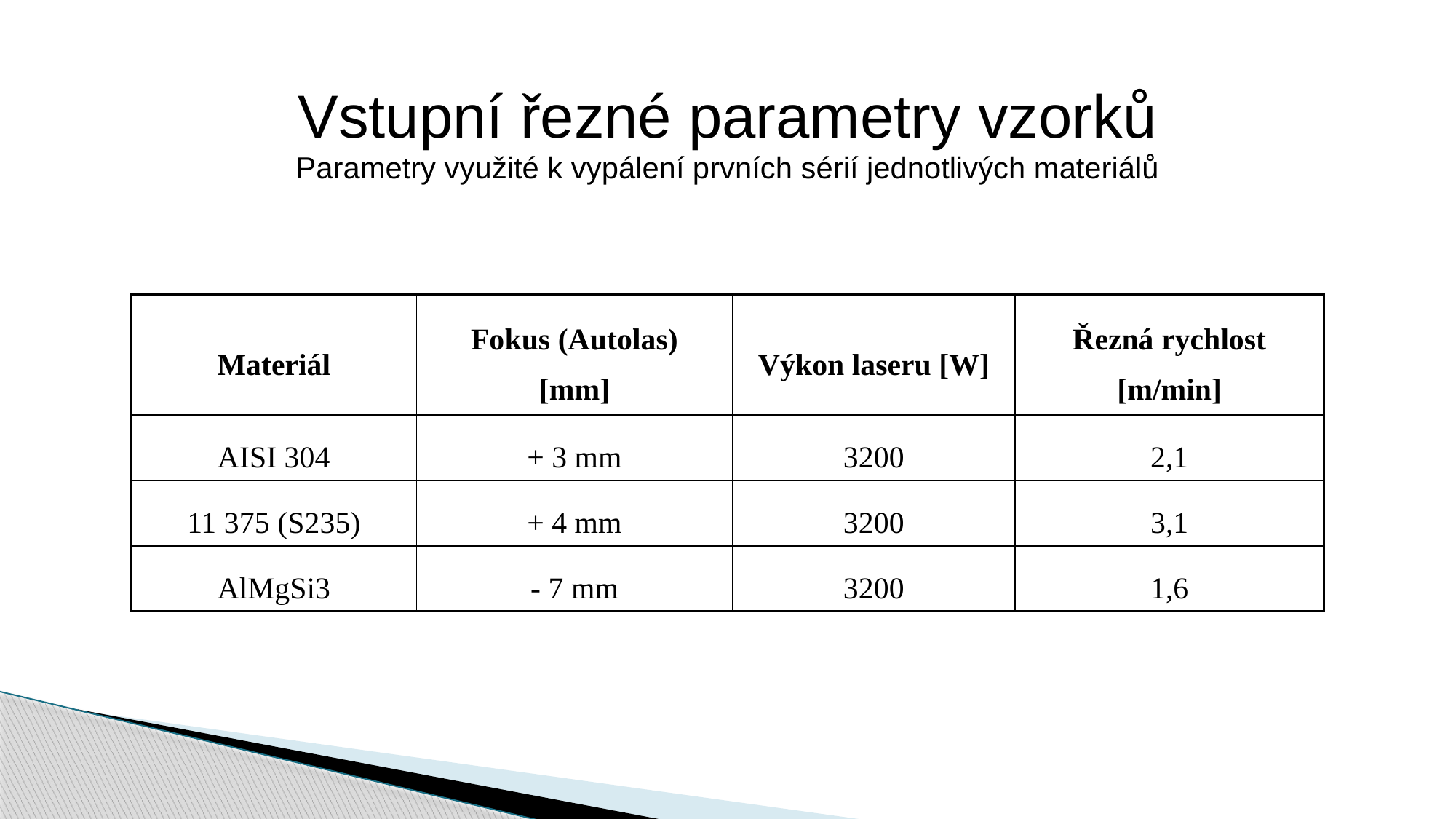

# Vstupní řezné parametry vzorků Parametry využité k vypálení prvních sérií jednotlivých materiálů
| Materiál | Fokus (Autolas) [mm] | Výkon laseru [W] | Řezná rychlost [m/min] |
| --- | --- | --- | --- |
| AISI 304 | + 3 mm | 3200 | 2,1 |
| 11 375 (S235) | + 4 mm | 3200 | 3,1 |
| AlMgSi3 | - 7 mm | 3200 | 1,6 |